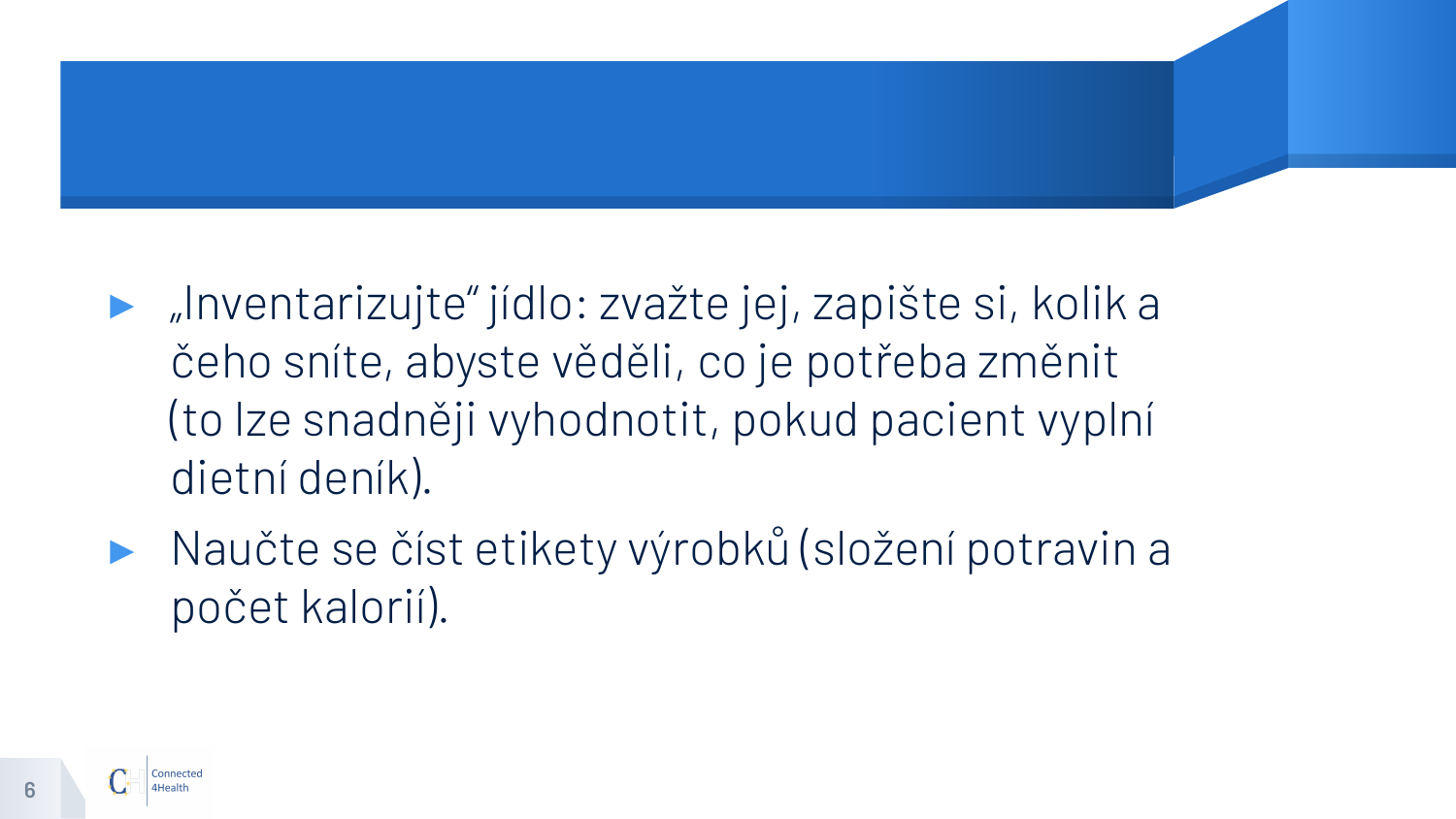

#
„Inventarizujte“ jídlo: zvažte jej, zapište si, kolik a čeho sníte, abyste věděli, co je potřeba změnit (to lze snadněji vyhodnotit, pokud pacient vyplní dietní deník).
Naučte se číst etikety výrobků (složení potravin a počet kalorií).
6